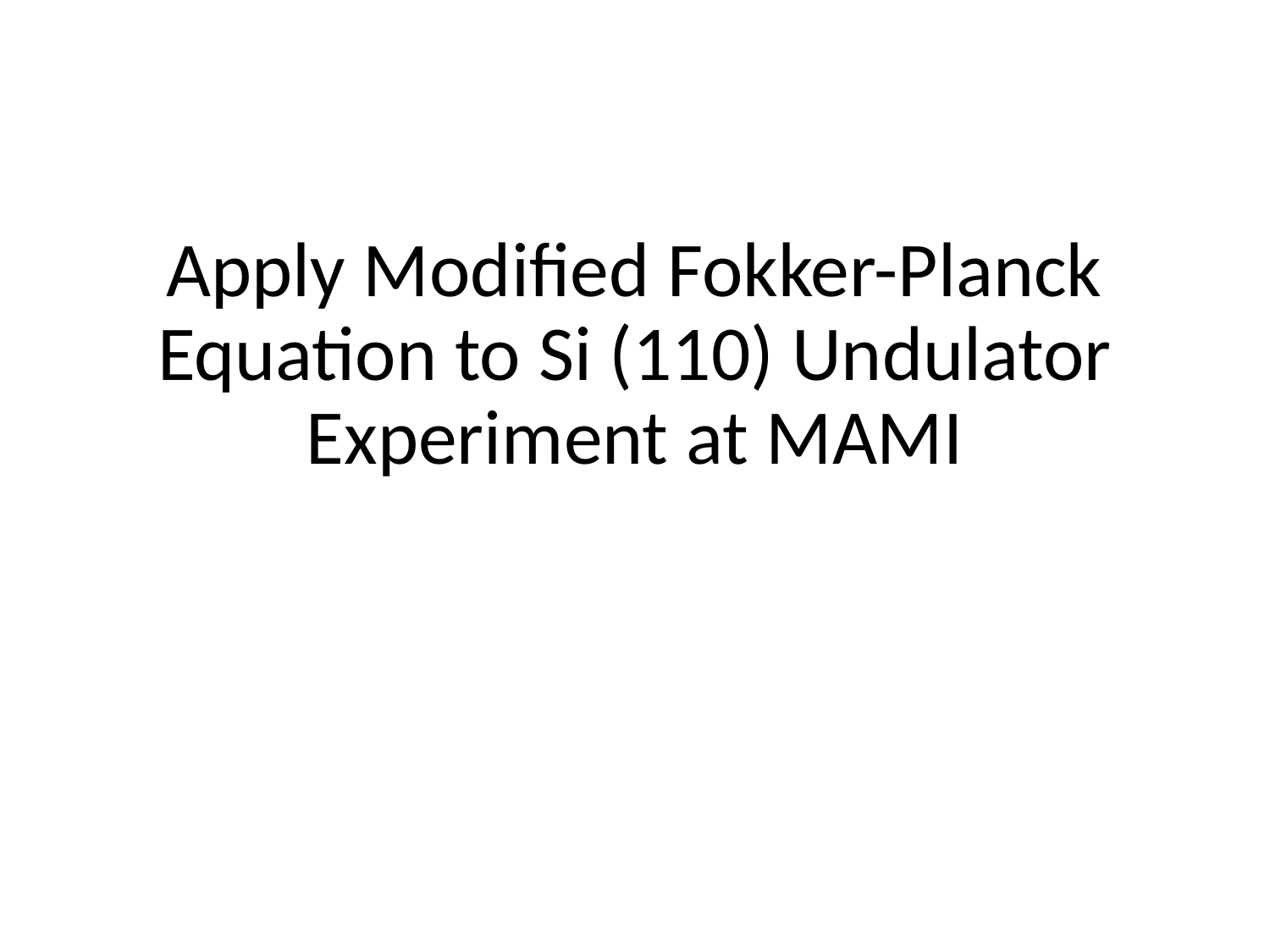

# Apply Modified Fokker-Planck Equation to Si (110) Undulator Experiment at MAMI